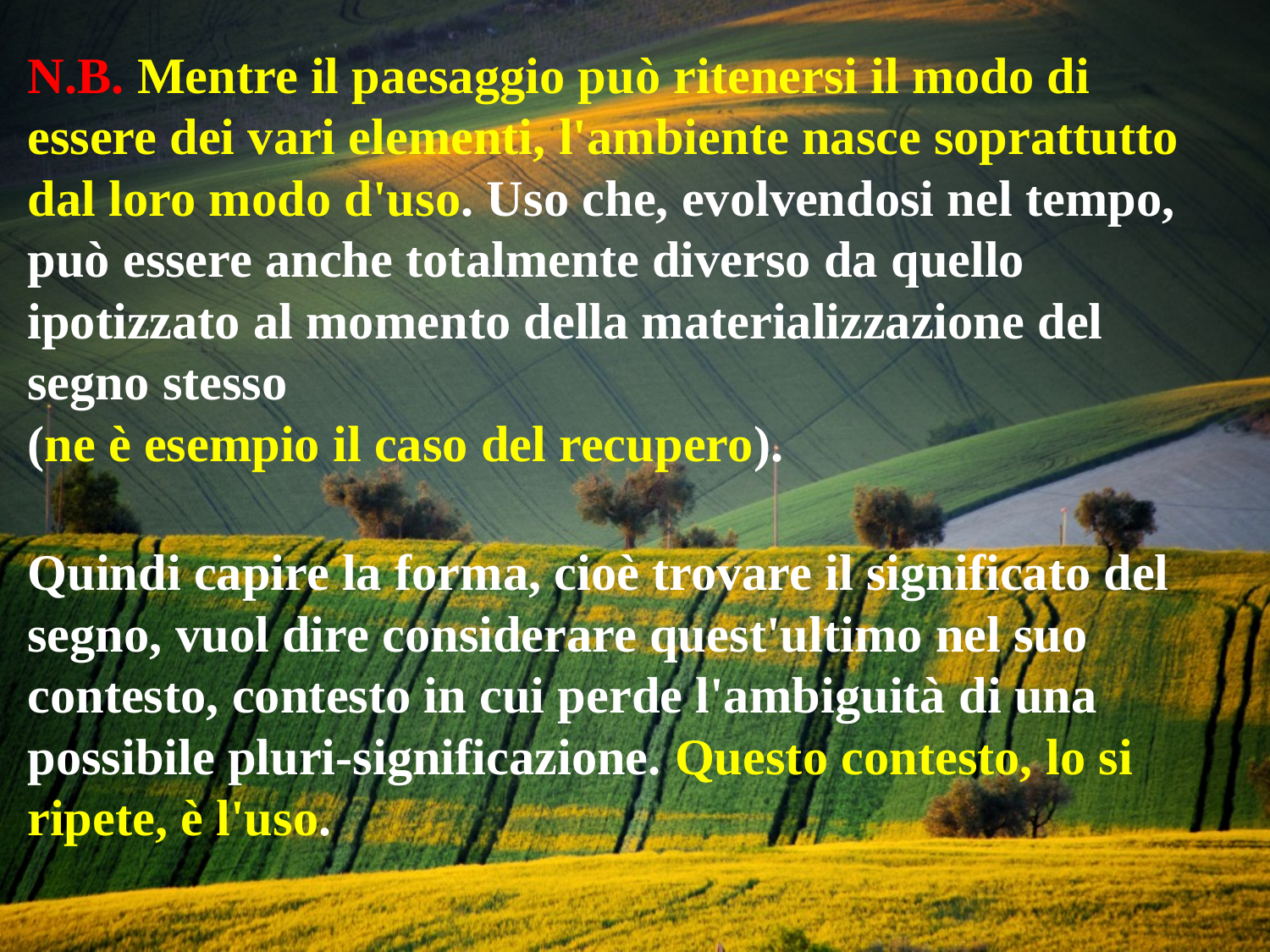

N.B. Mentre il paesaggio può ritenersi il modo di essere dei vari elementi, l'ambiente nasce soprattutto dal loro modo d'uso. Uso che, evolvendosi nel tempo, può essere anche totalmente diverso da quello ipotizzato al momento della materializzazione del segno stesso
(ne è esempio il caso del recupero).

Quindi capire la forma, cioè trovare il significato del segno, vuol dire considerare quest'ultimo nel suo contesto, contesto in cui perde l'ambiguità di una possibile pluri-significazione. Questo contesto, lo si ripete, è l'uso.